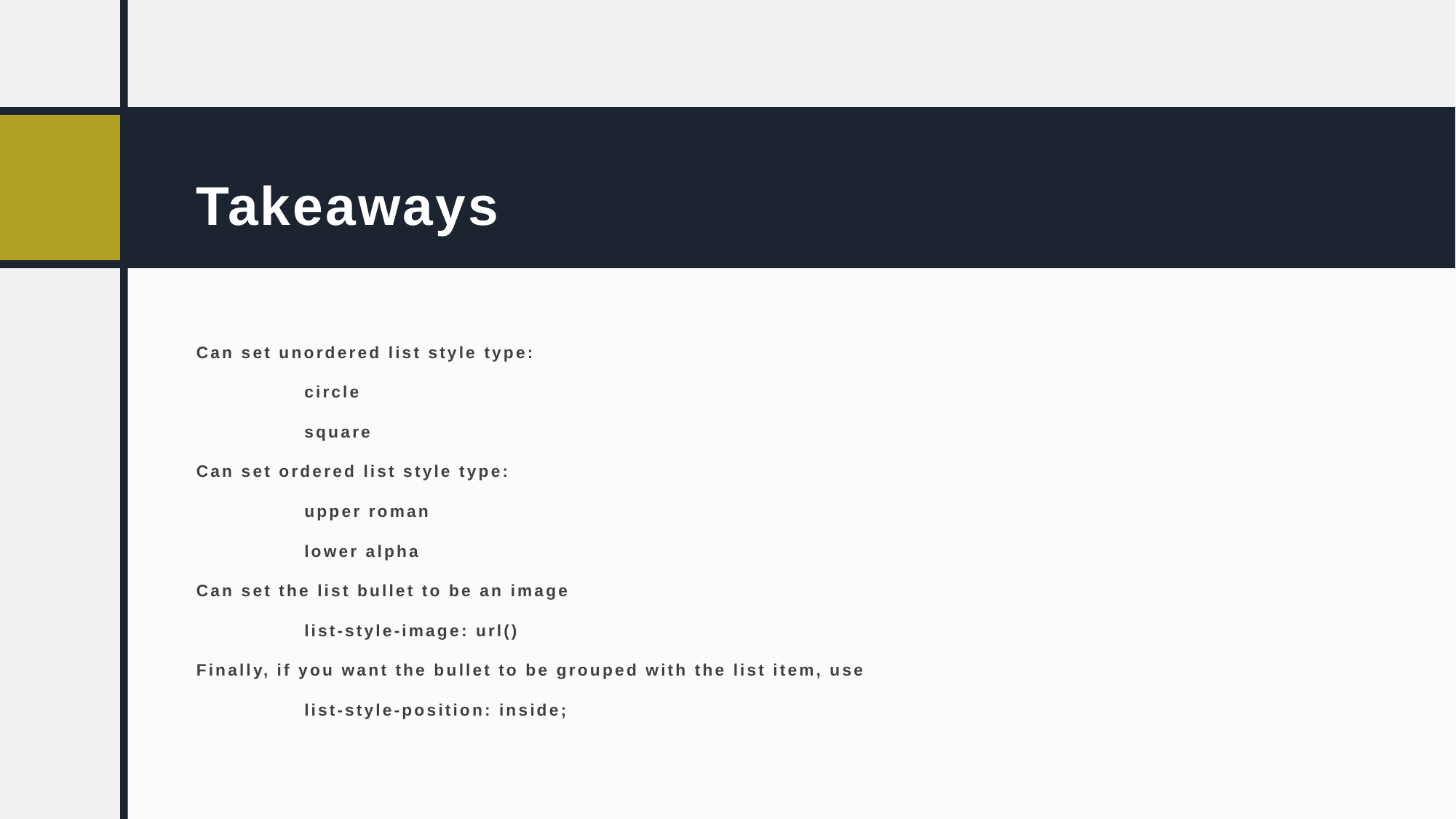

# Takeaways

Can set unordered list style type:
	circle
	square
Can set ordered list style type:
	upper roman
	lower alpha
Can set the list bullet to be an image
	list-style-image: url()
Finally, if you want the bullet to be grouped with the list item, use
	list-style-position: inside;